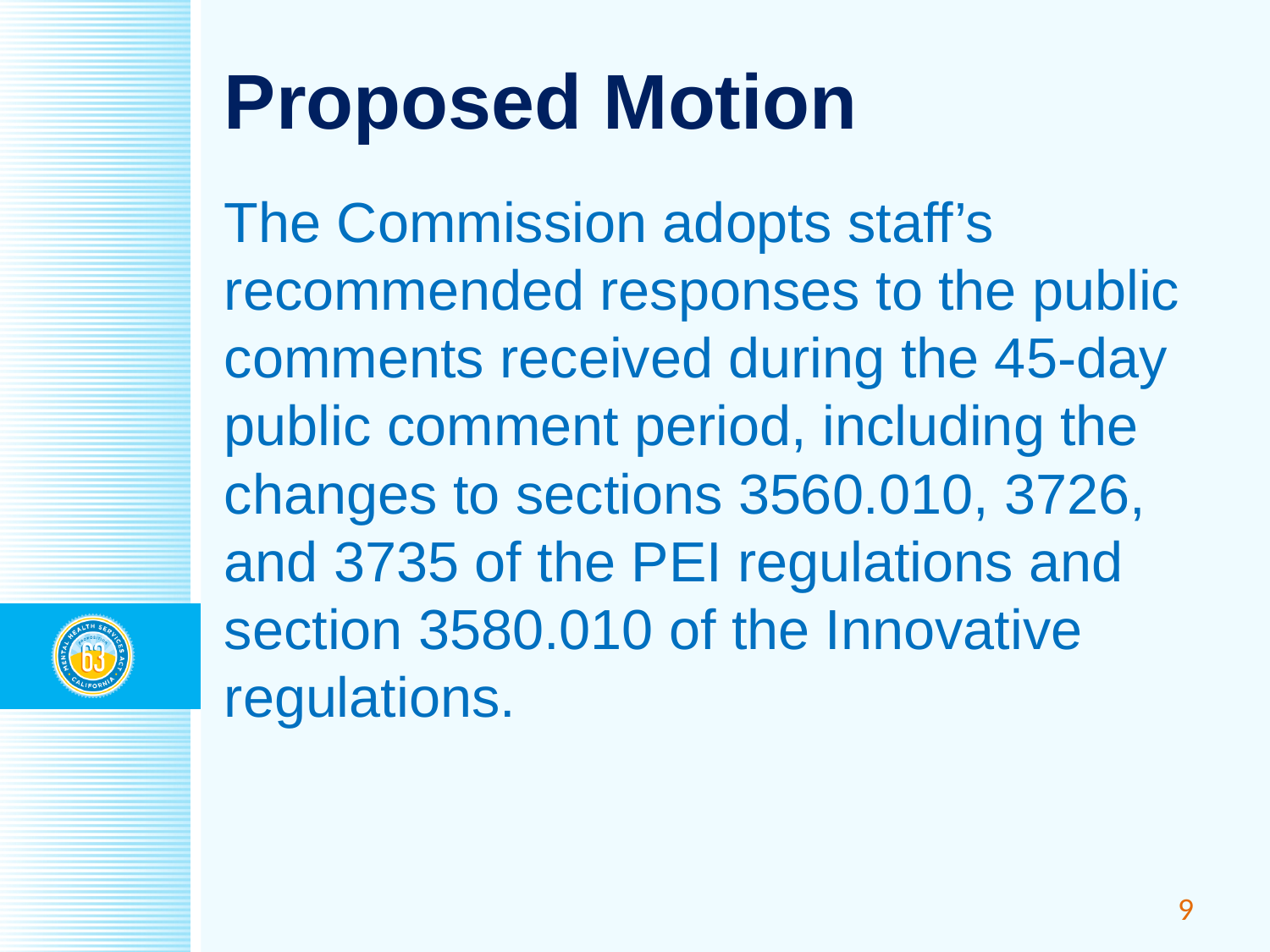

# Proposed Motion
The Commission adopts staff’s recommended responses to the public comments received during the 45-day public comment period, including the changes to sections 3560.010, 3726, and 3735 of the PEI regulations and section 3580.010 of the Innovative regulations.
9